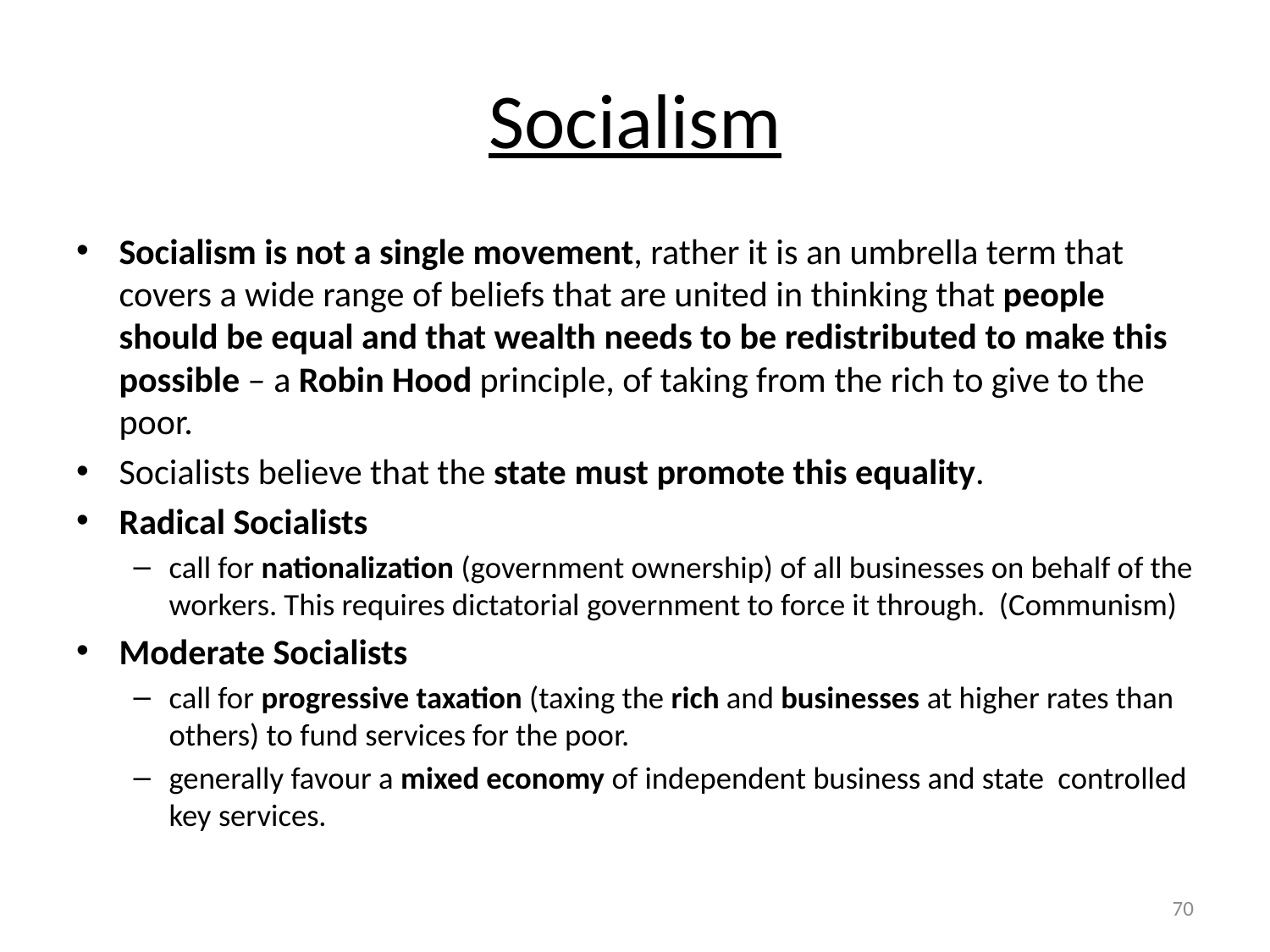

# Socialism
Socialism is not a single movement, rather it is an umbrella term that covers a wide range of beliefs that are united in thinking that people should be equal and that wealth needs to be redistributed to make this possible – a Robin Hood principle, of taking from the rich to give to the poor.
Socialists believe that the state must promote this equality.
Radical Socialists
call for nationalization (government ownership) of all businesses on behalf of the workers. This requires dictatorial government to force it through.  (Communism)
Moderate Socialists
call for progressive taxation (taxing the rich and businesses at higher rates than others) to fund services for the poor.
generally favour a mixed economy of independent business and state  controlled key services.

70